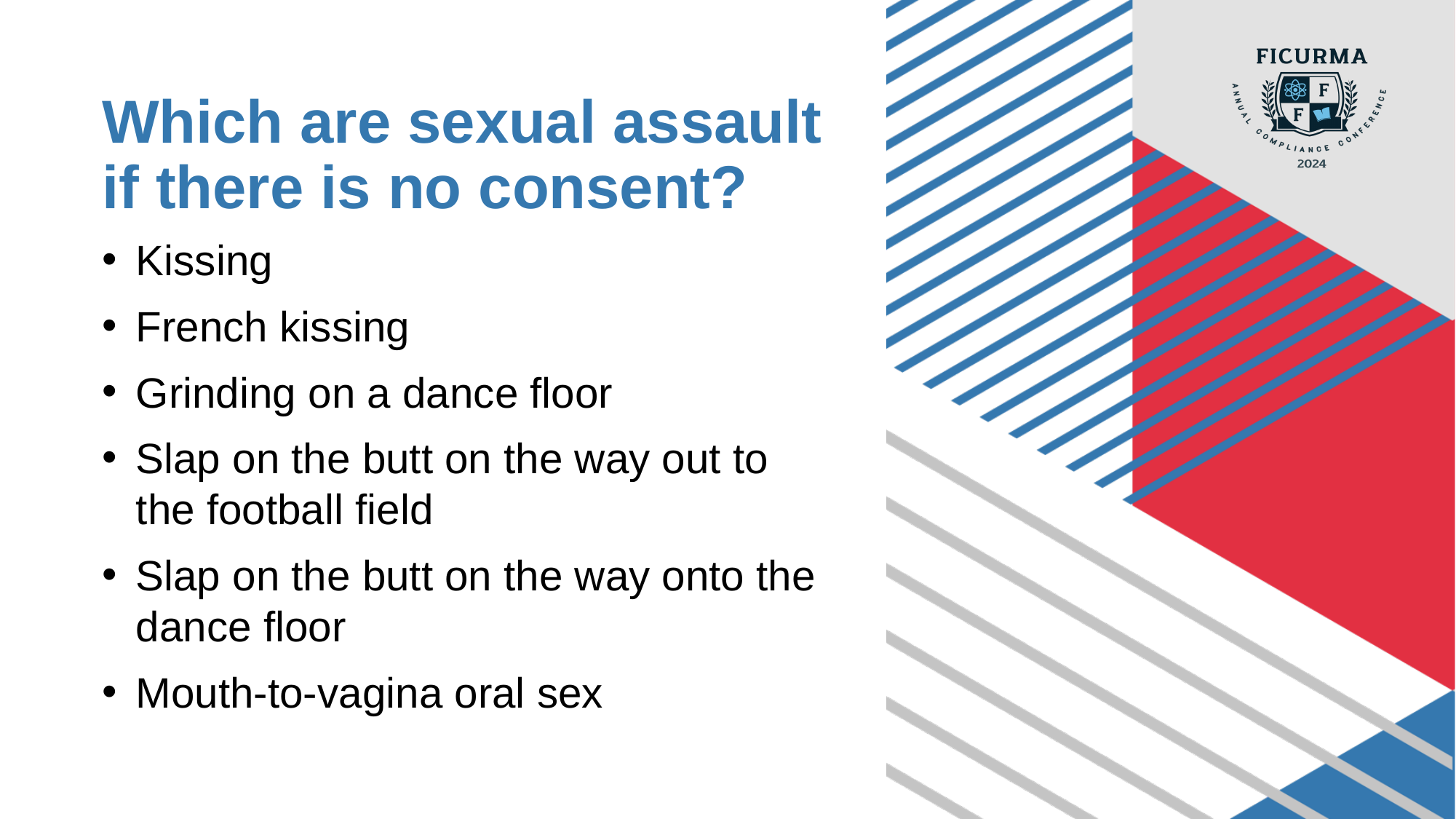

# Which are sexual assault if there is no consent?
Kissing
French kissing
Grinding on a dance floor
Slap on the butt on the way out to the football field
Slap on the butt on the way onto the dance floor
Mouth-to-vagina oral sex